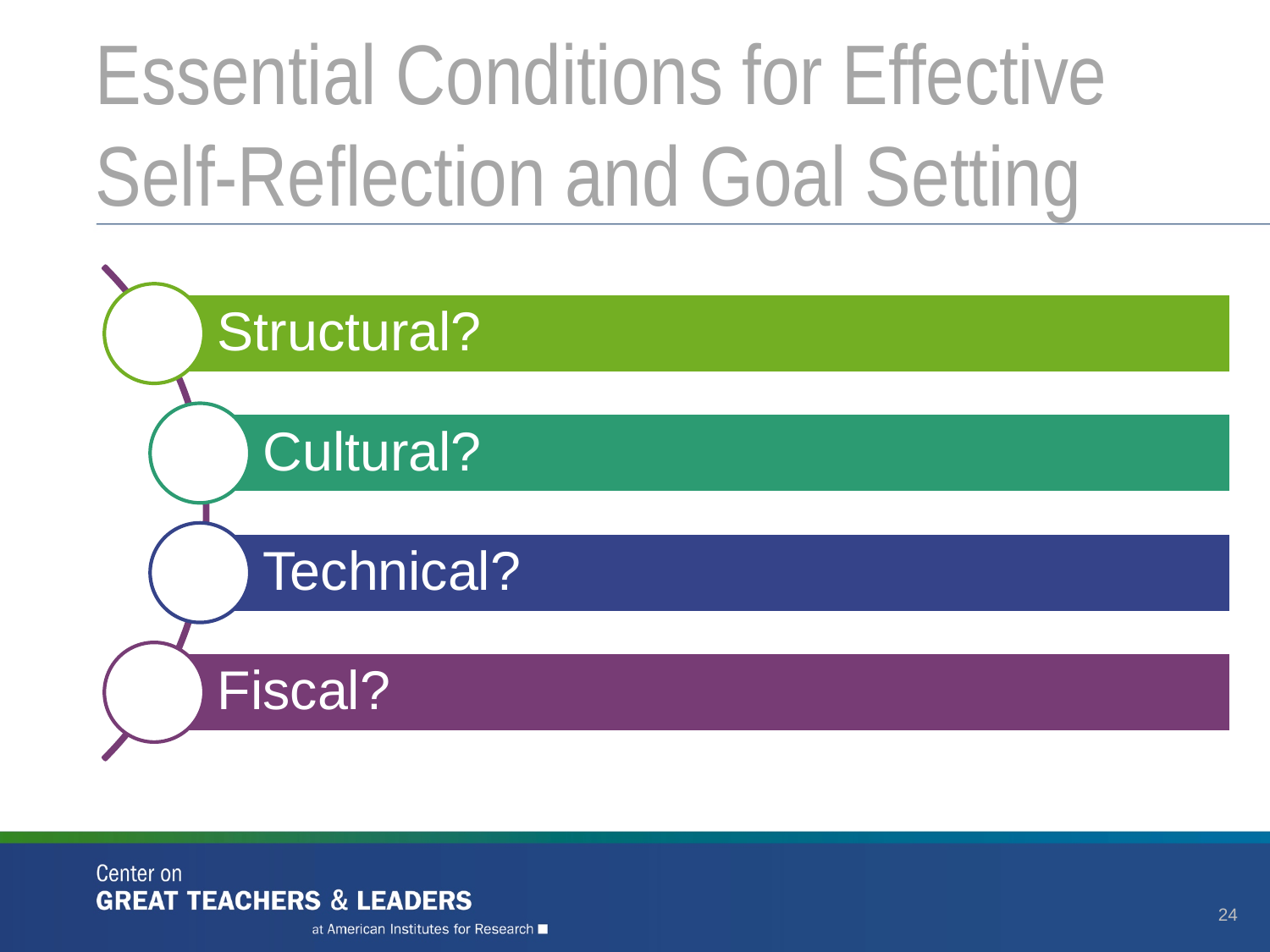

# Essential Conditions for Effective Self-Reflection and Goal Setting
Structural?
Cultural?
Technical?
Fiscal?
24